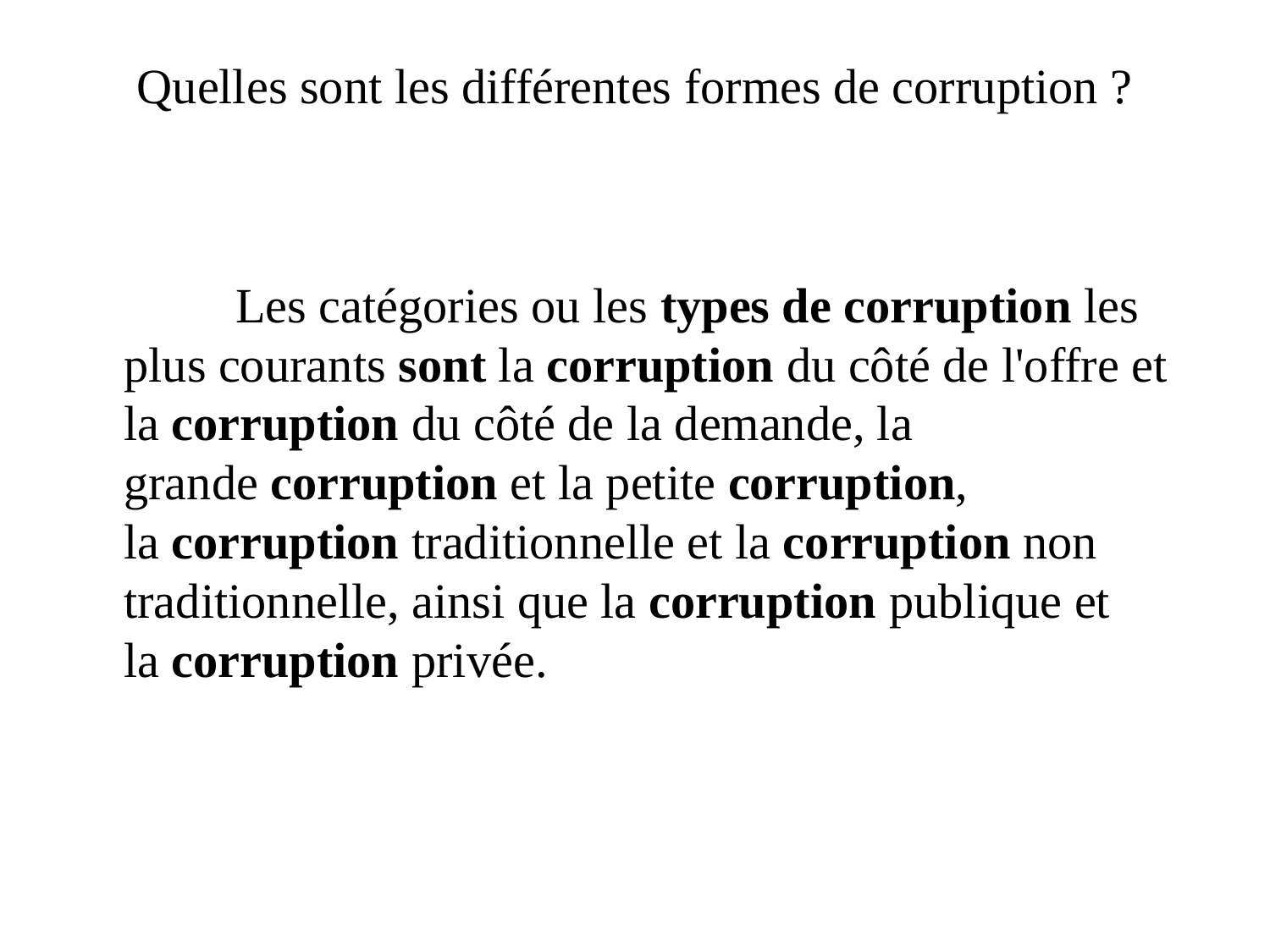

# Quelles sont les différentes formes de corruption ?

             Les catégories ou les types de corruption les plus courants sont la corruption du côté de l'offre et la corruption du côté de la demande, la grande corruption et la petite corruption, la corruption traditionnelle et la corruption non traditionnelle, ainsi que la corruption publique et la corruption privée.